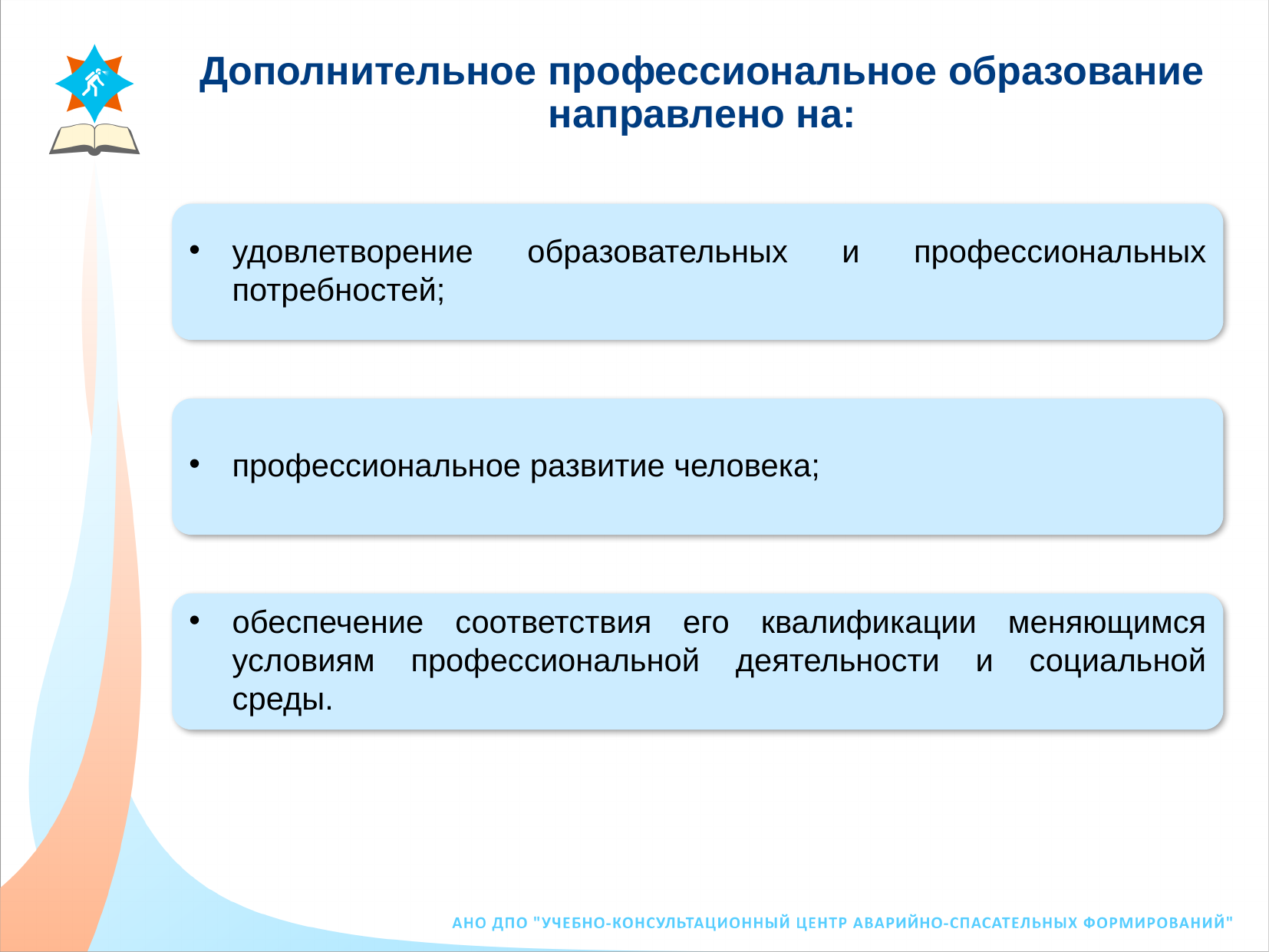

Дополнительное профессиональное образование направлено на:
удовлетворение образовательных и профессиональных потребностей;
профессиональное развитие человека;
обеспечение соответствия его квалификации меняющимся условиям профессиональной деятельности и социальной среды.